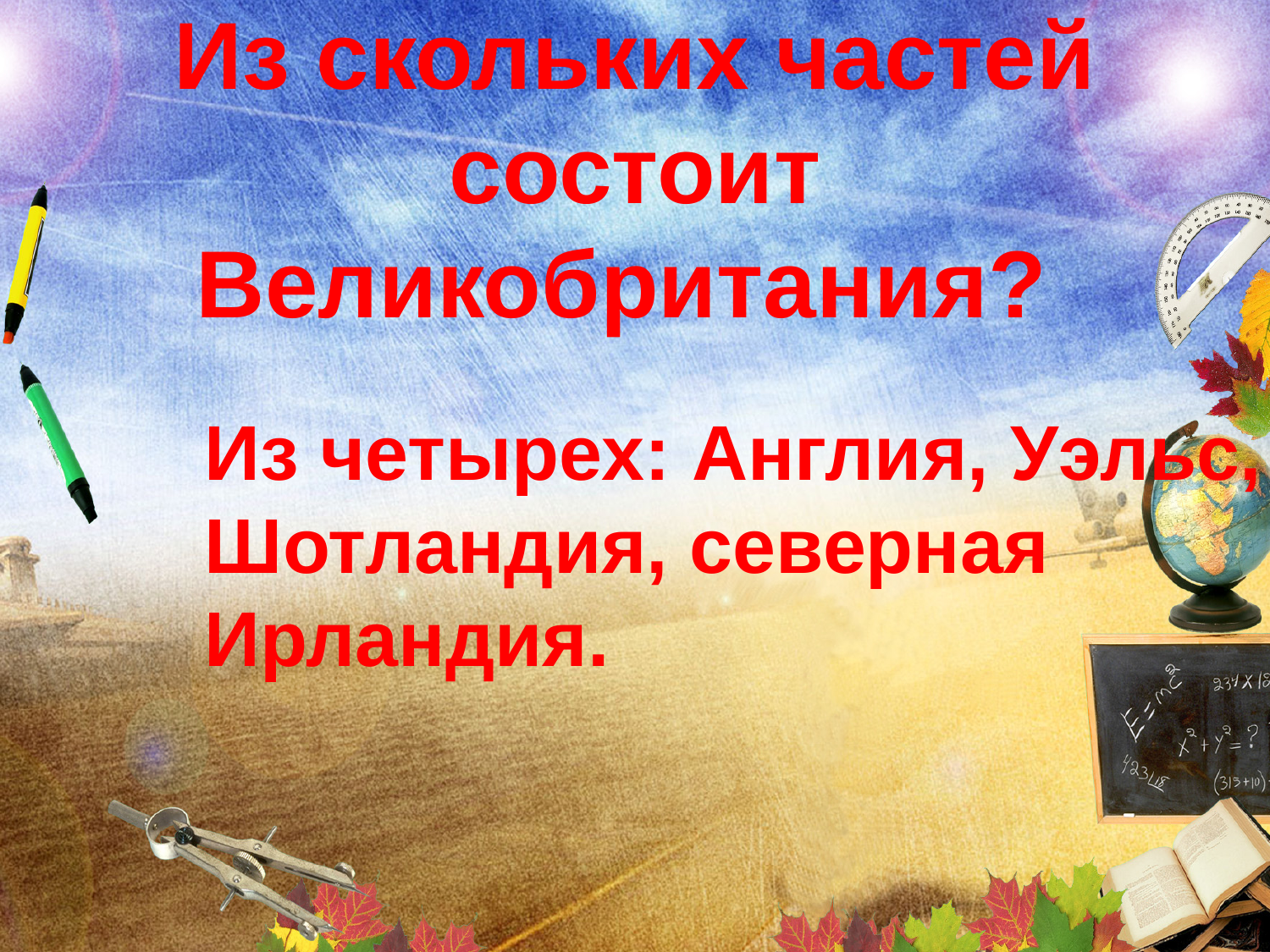

# Из скольких частей состоит Великобритания?
Из четырех: Англия, Уэльс, Шотландия, северная Ирландия.